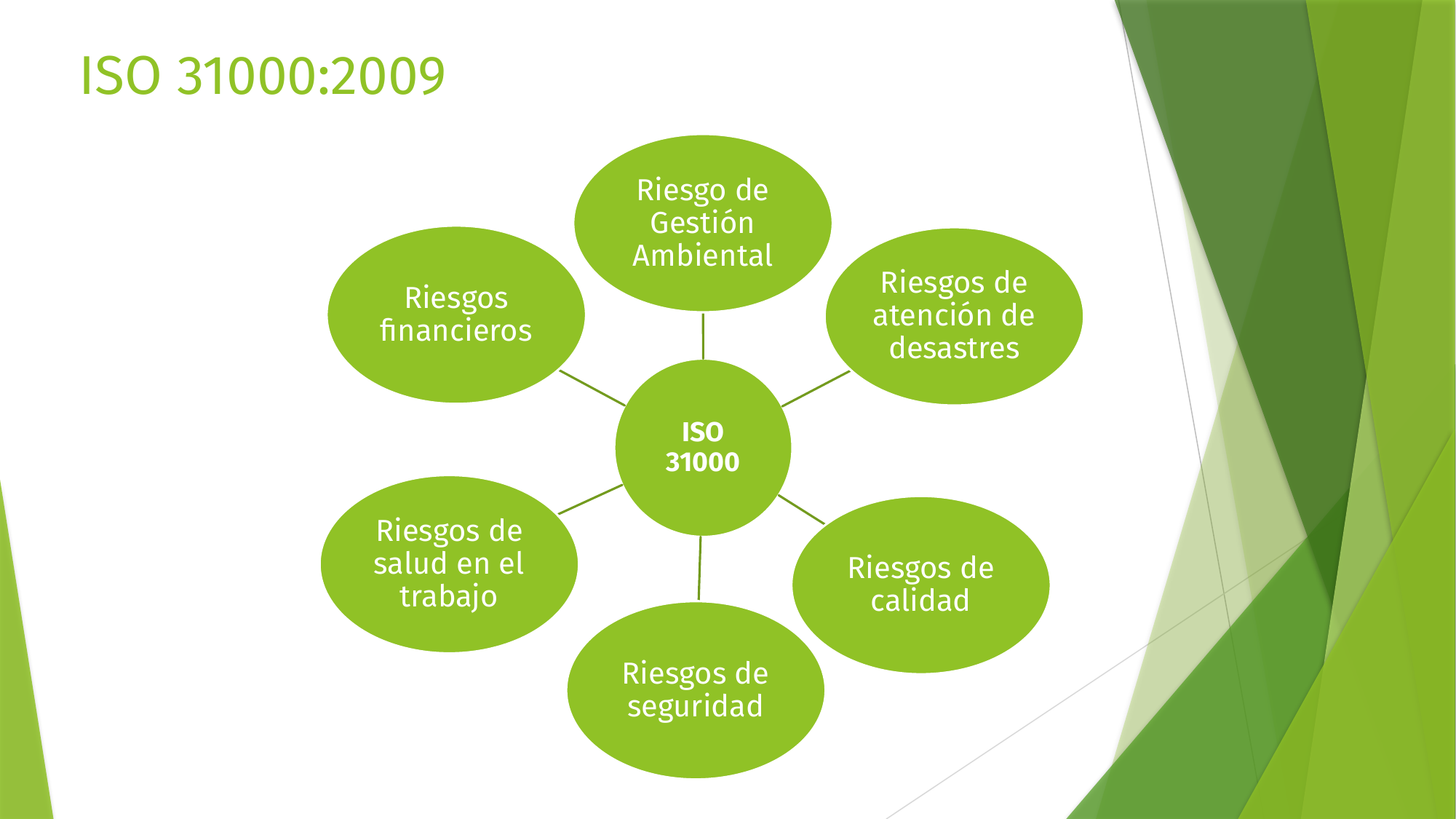

# ISO 31000:2009
ISO 31000

Riesgos financieros

Riesgo de Gestión Ambiental

Riesgos de atención de desastres

Riesgos de calidad

Riesgos de seguridad

Riesgos de salud en el trabajo